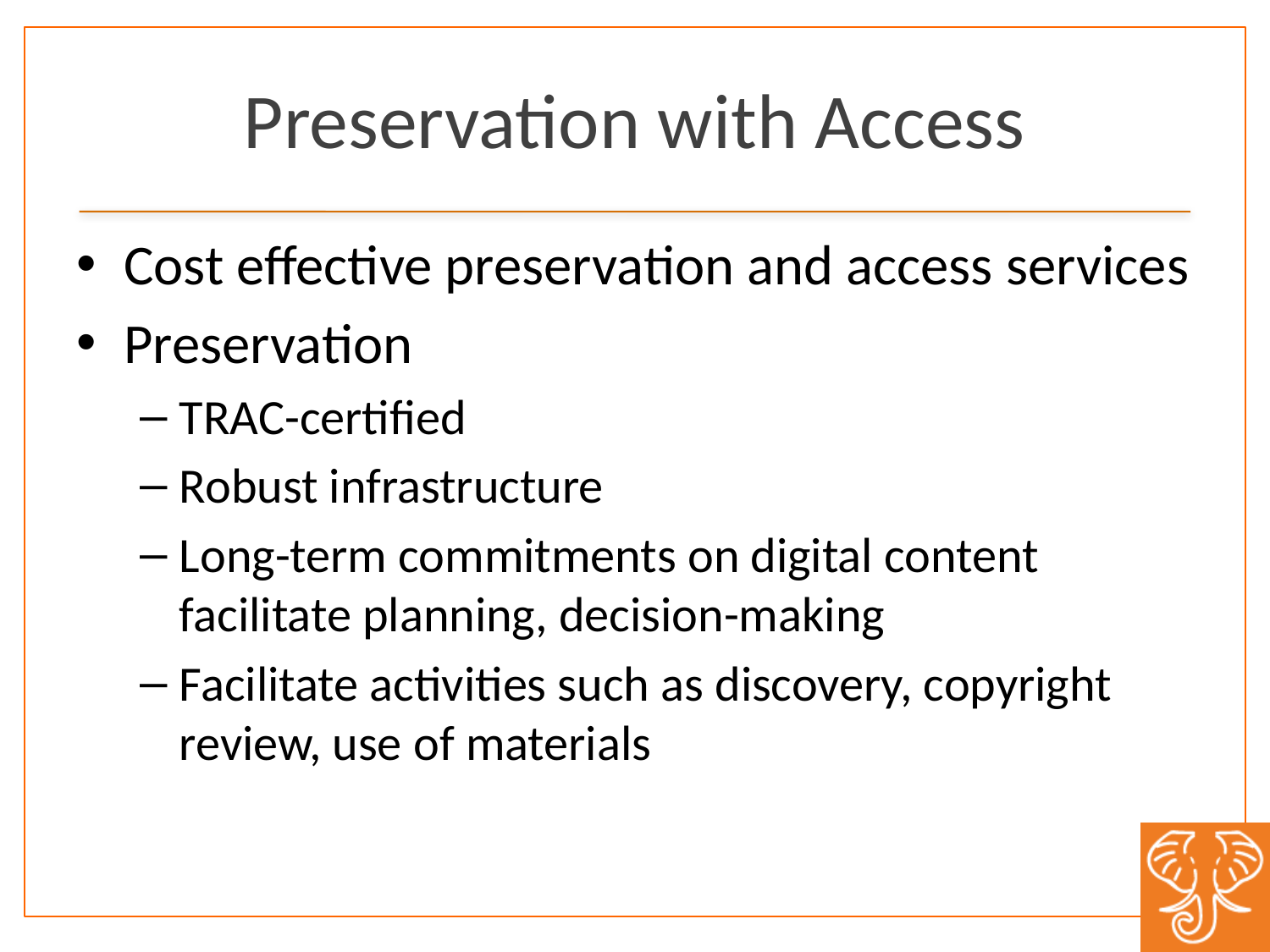

# Preservation with Access
Cost effective preservation and access services
Preservation
TRAC-certified
Robust infrastructure
Long-term commitments on digital content facilitate planning, decision-making
Facilitate activities such as discovery, copyright review, use of materials